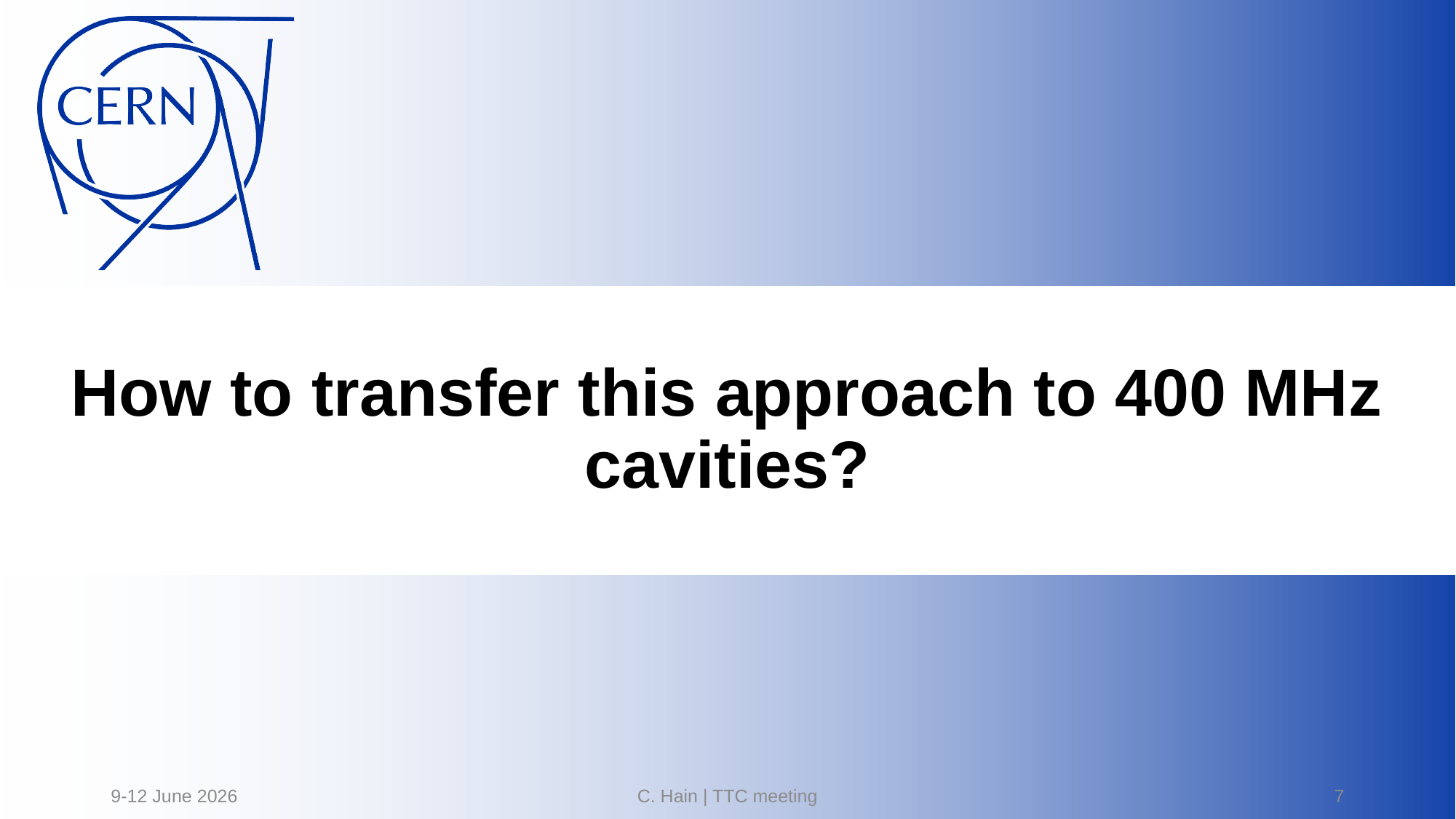

# How to transfer this approach to 400 MHz cavities?
9-12 June 2026
C. Hain | TTC meeting
7